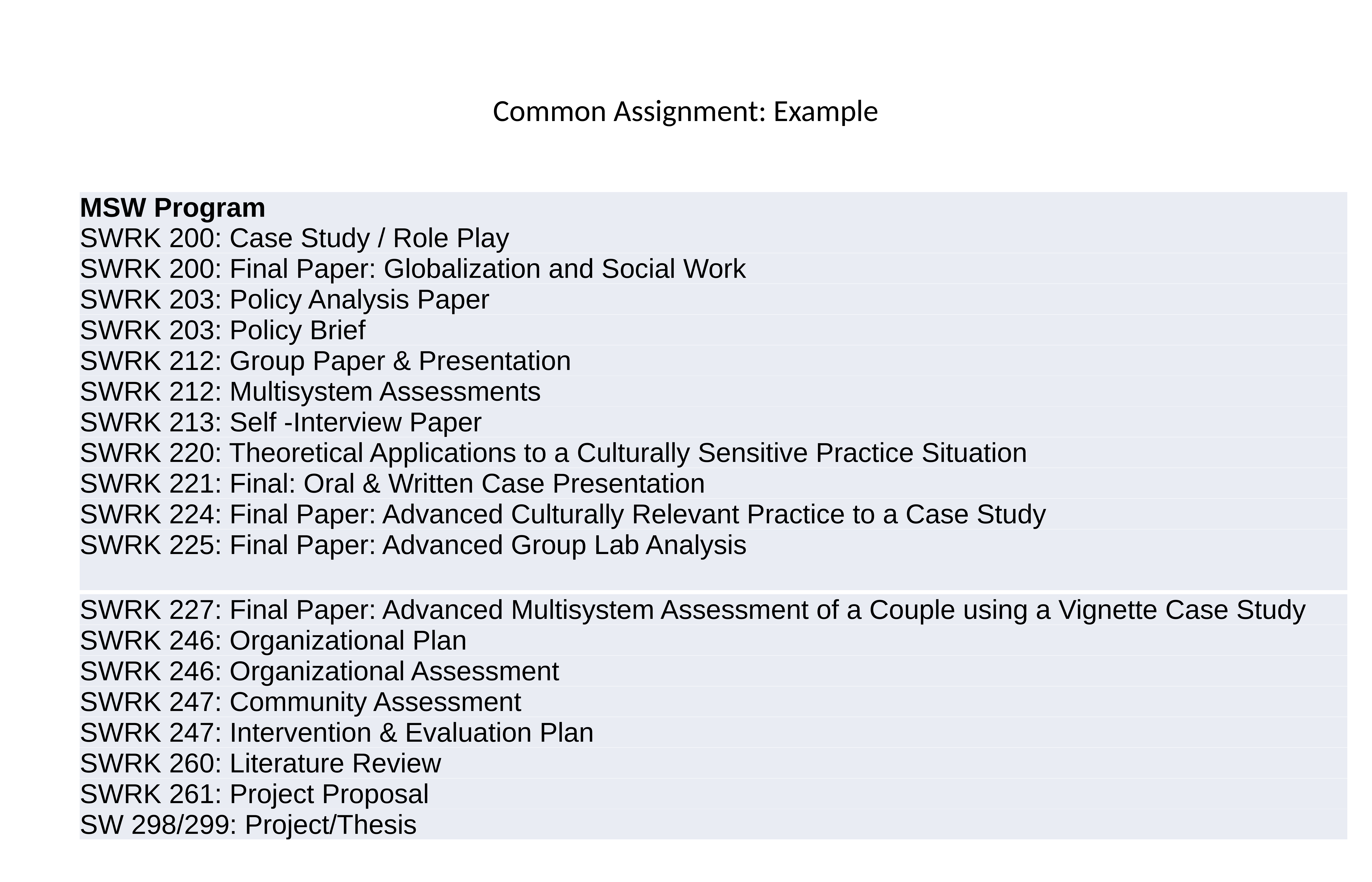

# Common Assignment: Example
| MSW Program SWRK 200: Case Study / Role Play |
| --- |
| SWRK 200: Final Paper: Globalization and Social Work |
| SWRK 203: Policy Analysis Paper |
| SWRK 203: Policy Brief |
| SWRK 212: Group Paper & Presentation |
| SWRK 212: Multisystem Assessments |
| SWRK 213: Self -Interview Paper |
| SWRK 220: Theoretical Applications to a Culturally Sensitive Practice Situation |
| SWRK 221: Final: Oral & Written Case Presentation |
| SWRK 224: Final Paper: Advanced Culturally Relevant Practice to a Case Study |
| SWRK 225: Final Paper: Advanced Group Lab Analysis |
| SWRK 227: Final Paper: Advanced Multisystem Assessment of a Couple using a Vignette Case Study |
| --- |
| SWRK 246: Organizational Plan |
| SWRK 246: Organizational Assessment |
| SWRK 247: Community Assessment |
| SWRK 247: Intervention & Evaluation Plan |
| SWRK 260: Literature Review |
| SWRK 261: Project Proposal |
| SW 298/299: Project/Thesis |